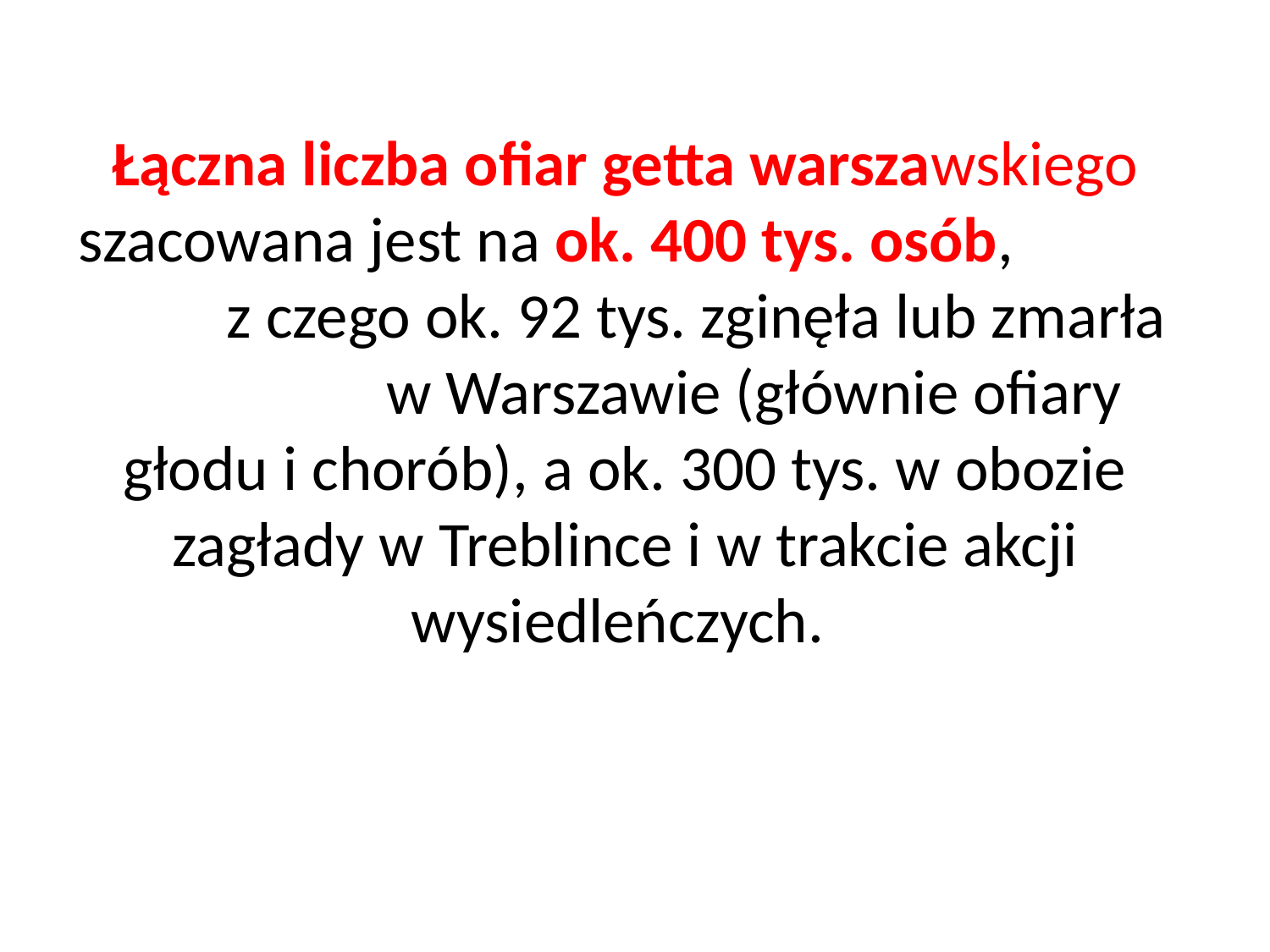

Łączna liczba ofiar getta warszawskiego szacowana jest na ok. 400 tys. osób,                      z czego ok. 92 tys. zginęła lub zmarła                   w Warszawie (głównie ofiary głodu i chorób), a ok. 300 tys. w obozie zagłady w Treblince i w trakcie akcji wysiedleńczych.